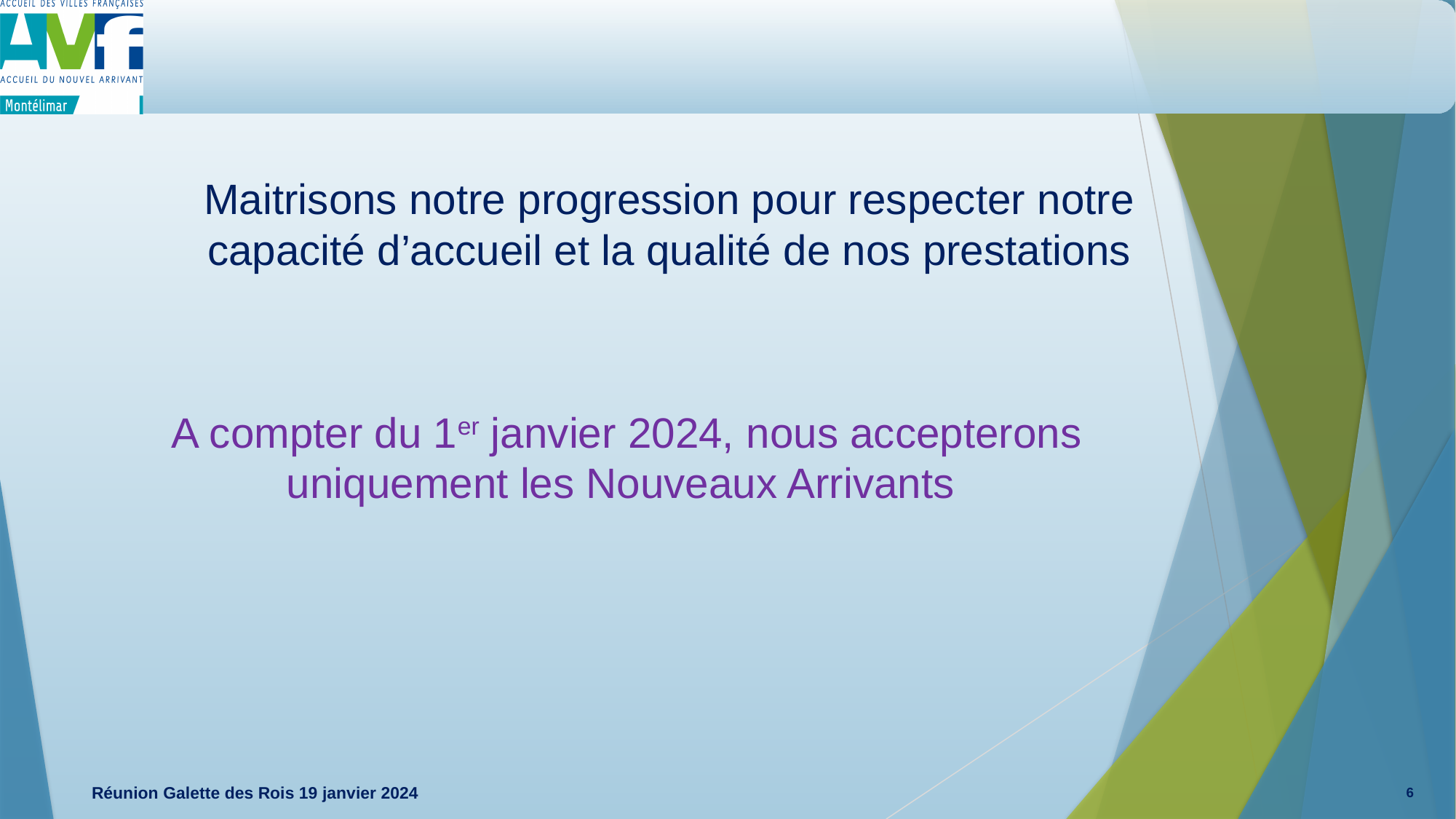

# Maitrisons notre progression pour respecter notre capacité d’accueil et la qualité de nos prestations
A compter du 1er janvier 2024, nous accepterons uniquement les Nouveaux Arrivants
Réunion Galette des Rois 19 janvier 2024
6